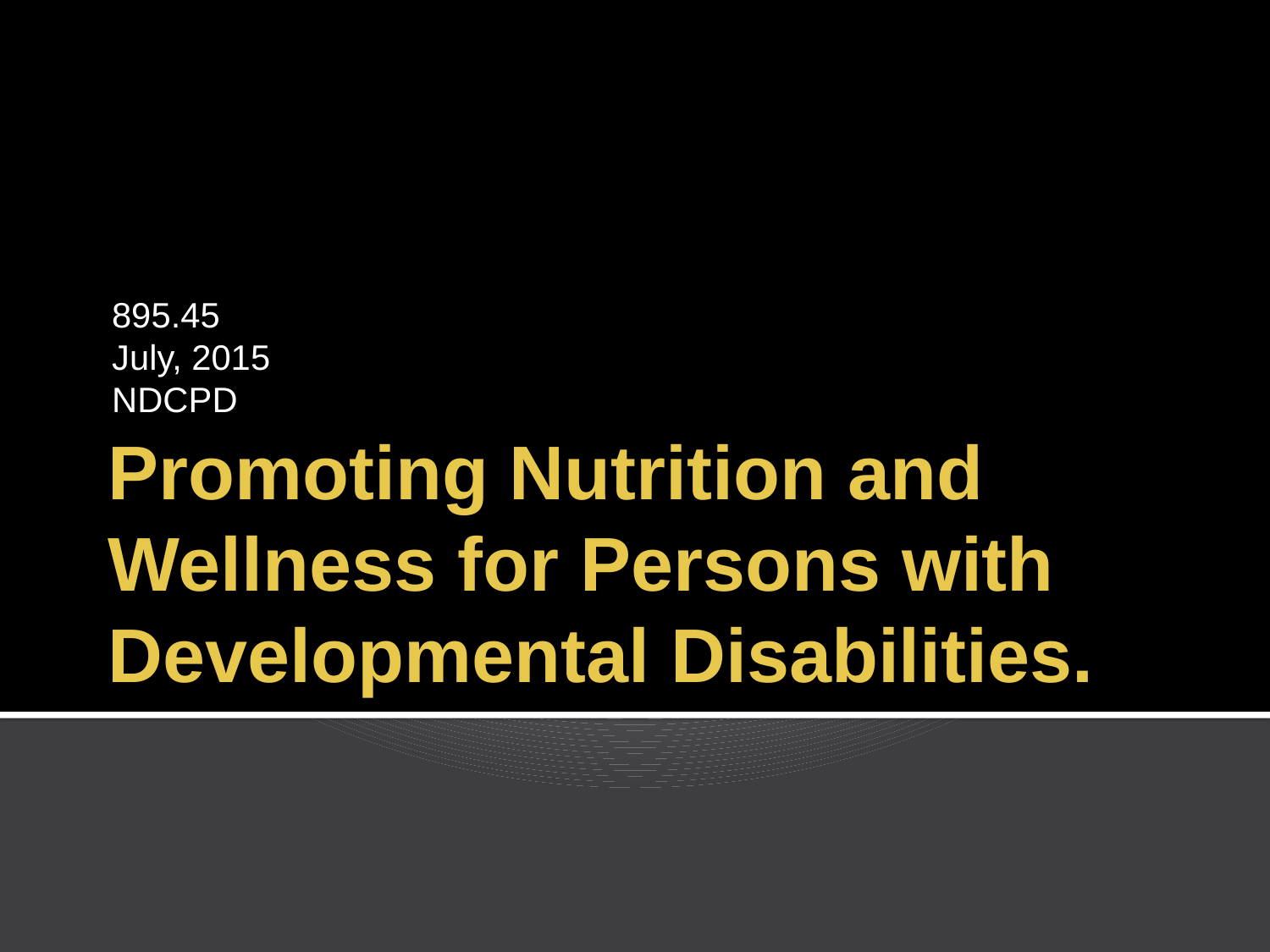

895.45
July, 2015
NDCPD
# Promoting Nutrition and Wellness for Persons with Developmental Disabilities.